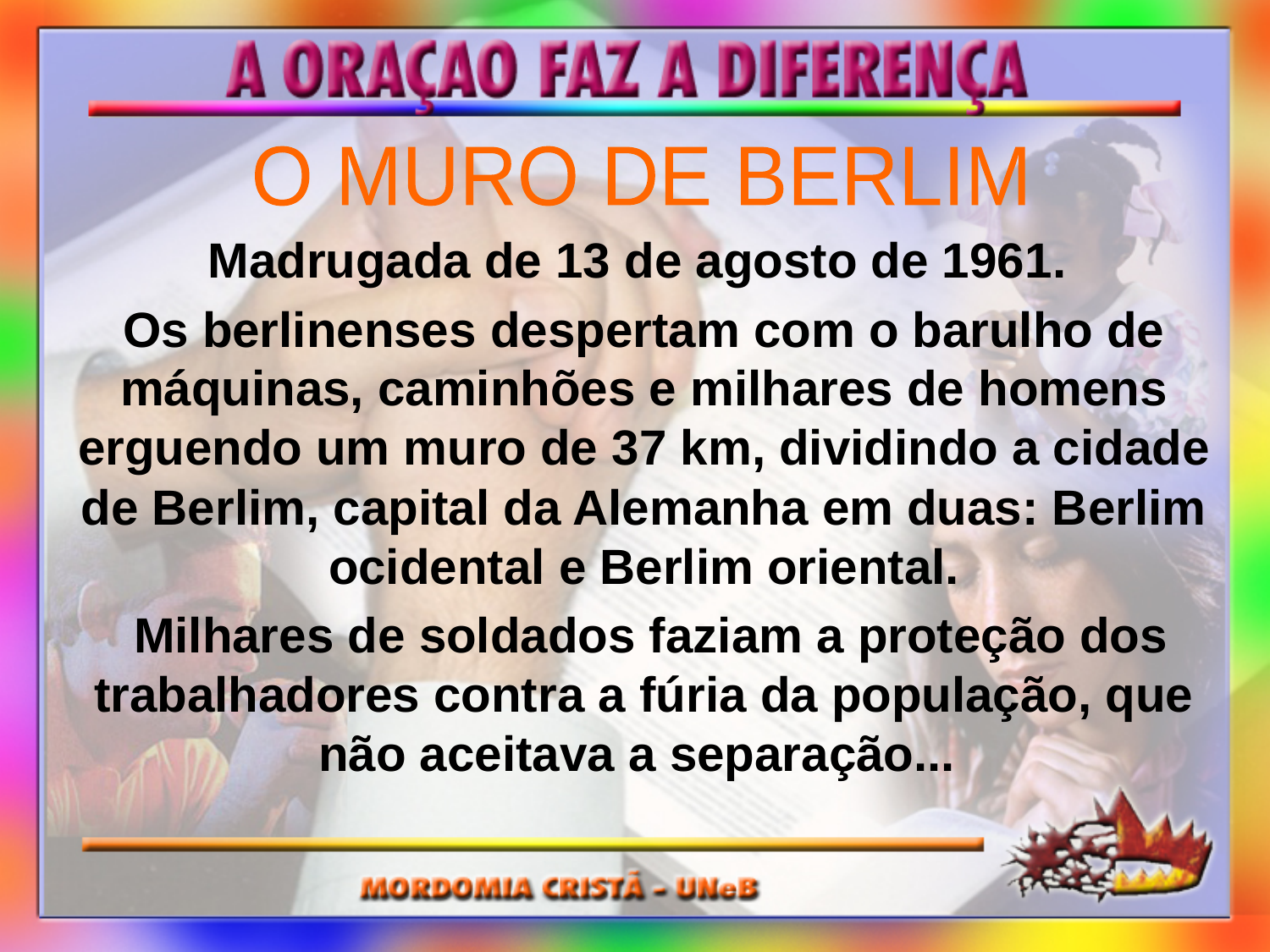

O MURO DE BERLIM
Madrugada de 13 de agosto de 1961.
Os berlinenses despertam com o barulho de máquinas, caminhões e milhares de homens erguendo um muro de 37 km, dividindo a cidade de Berlim, capital da Alemanha em duas: Berlim ocidental e Berlim oriental.
 Milhares de soldados faziam a proteção dos trabalhadores contra a fúria da população, que não aceitava a separação...